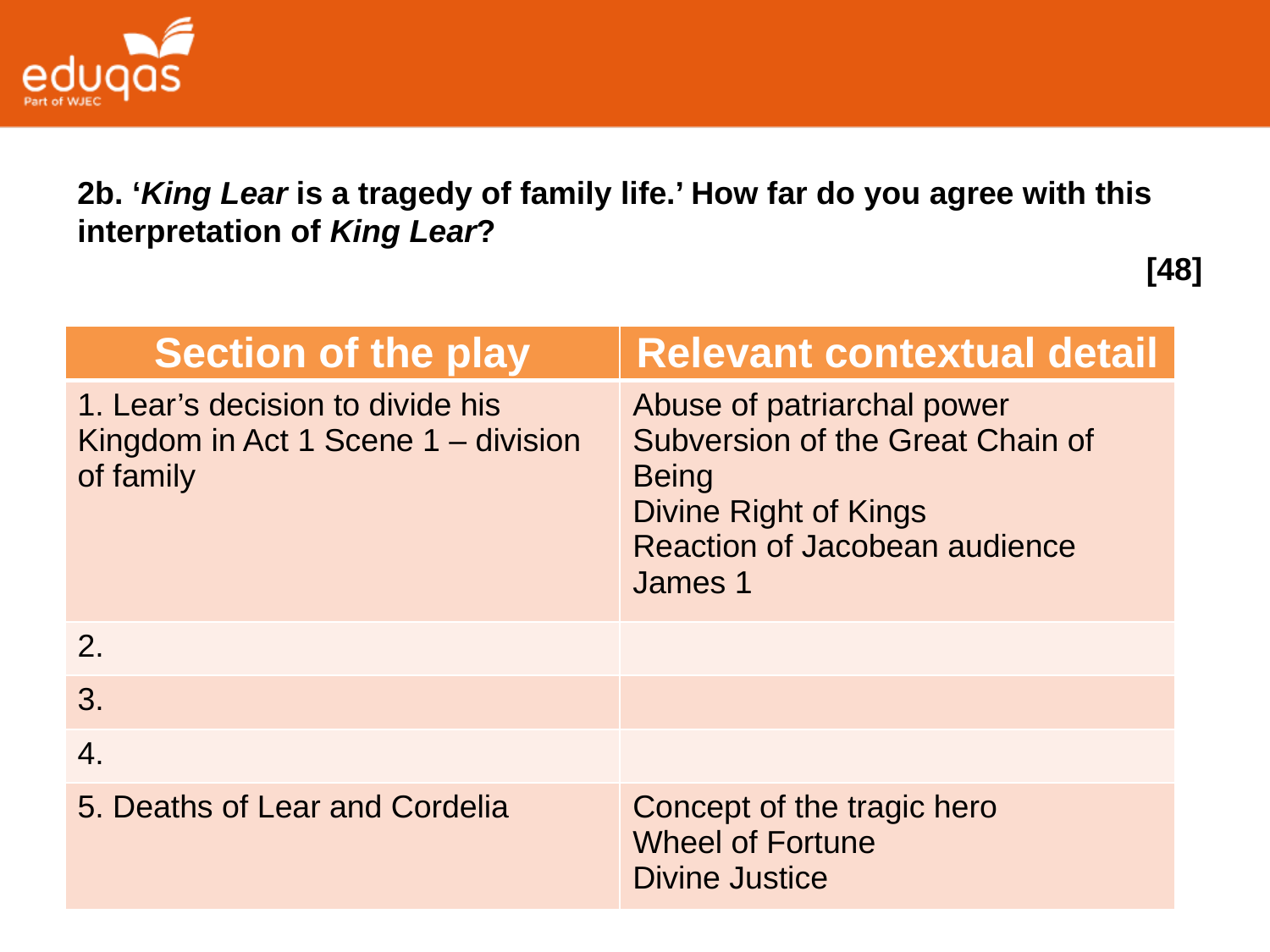

2b. ‘King Lear is a tragedy of family life.’ How far do you agree with this interpretation of King Lear?
	[48]
| Section of the play | Relevant contextual detail |
| --- | --- |
| 1. Lear’s decision to divide his Kingdom in Act 1 Scene 1 – division of family | Abuse of patriarchal power Subversion of the Great Chain of Being Divine Right of Kings Reaction of Jacobean audience James 1 |
| 2. |  |
| 3. |  |
| 4. |  |
| 5. Deaths of Lear and Cordelia | Concept of the tragic hero Wheel of Fortune Divine Justice |